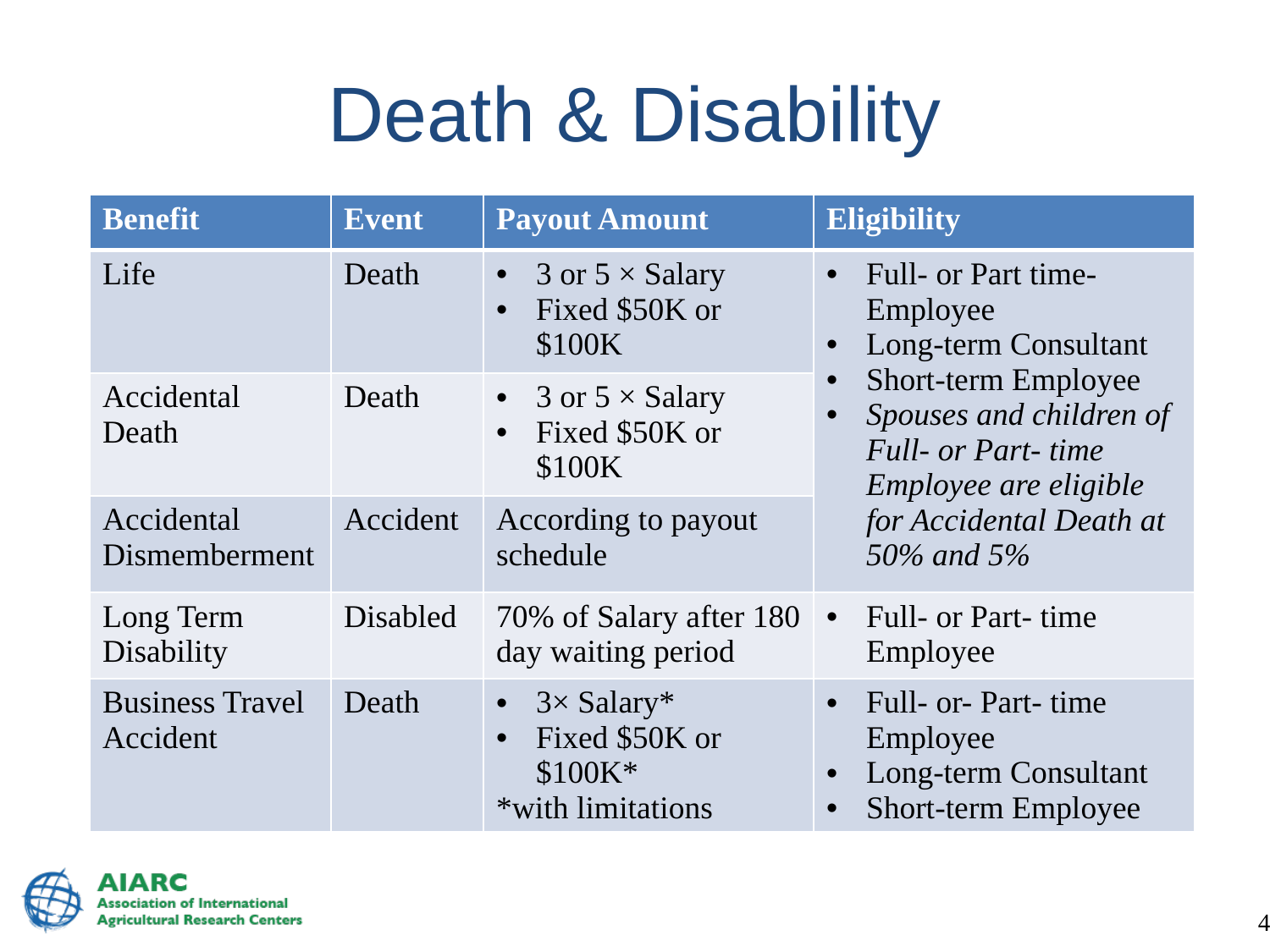

# Death & Disability

| Benefit | Event | Payout Amount | Eligibility |
| --- | --- | --- | --- |
| Life | Death | 3 or 5 × Salary Fixed $50K or $100K | Full- or Part time- Employee Long-term Consultant Short-term Employee Spouses and children of Full- or Part- time Employee are eligible for Accidental Death at 50% and 5% |
| Accidental Death | Death | 3 or 5 × Salary Fixed $50K or $100K |  |
| Accidental Dismemberment | Accident | According to payout schedule |  |
| Long Term Disability | Disabled | 70% of Salary after 180 day waiting period | Full- or Part- time Employee |
| Business Travel Accident | Death | 3× Salary\* Fixed $50K or $100K\* \*with limitations | Full- or- Part- time Employee Long-term Consultant Short-term Employee |